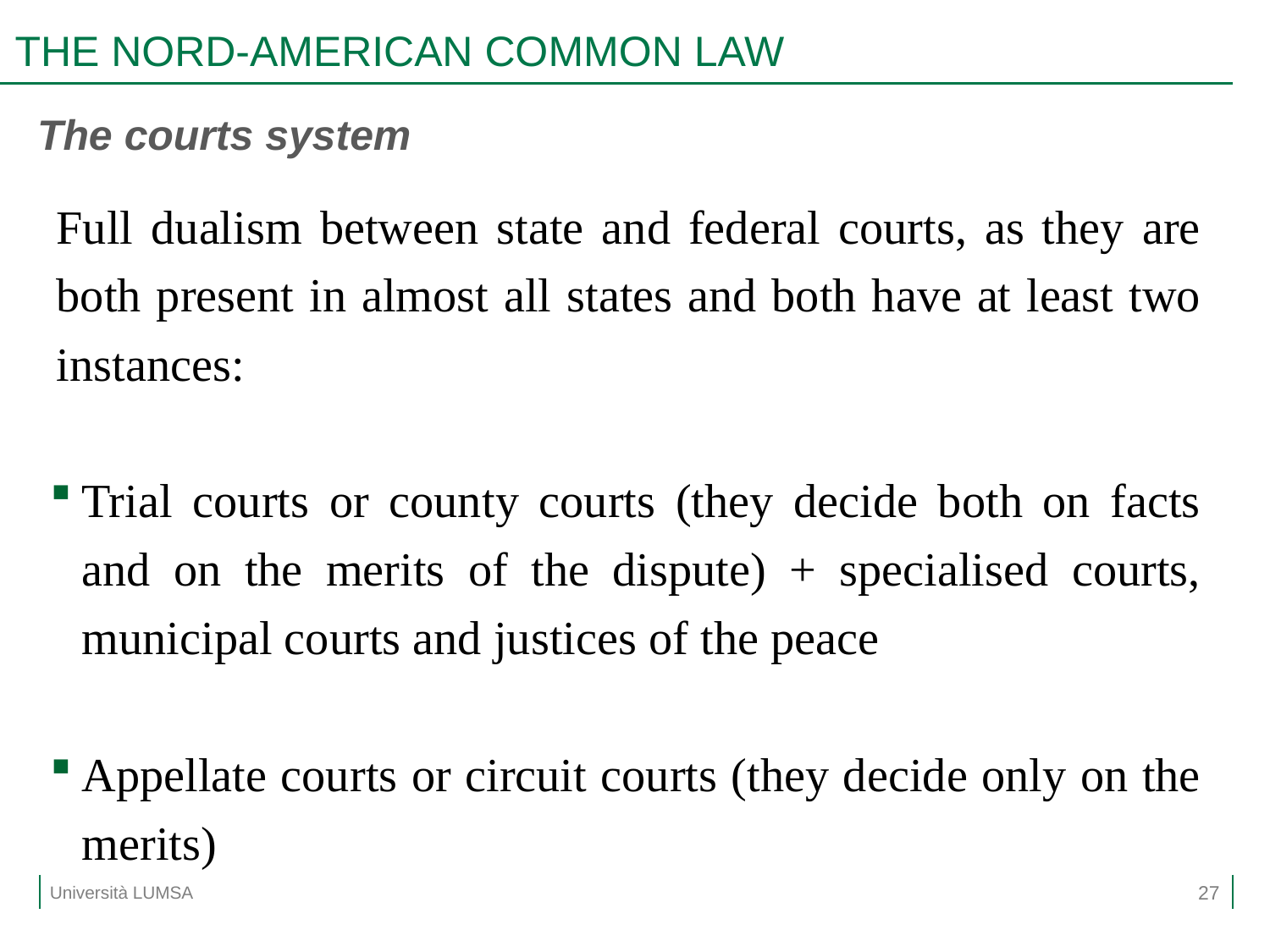

# THE NORD-AMERICAN COMMON LAW
The courts system
Full dualism between state and federal courts, as they are both present in almost all states and both have at least two instances:

Trial courts or county courts (they decide both on facts and on the merits of the dispute) + specialised courts, municipal courts and justices of the peace

Appellate courts or circuit courts (they decide only on the merits)

27